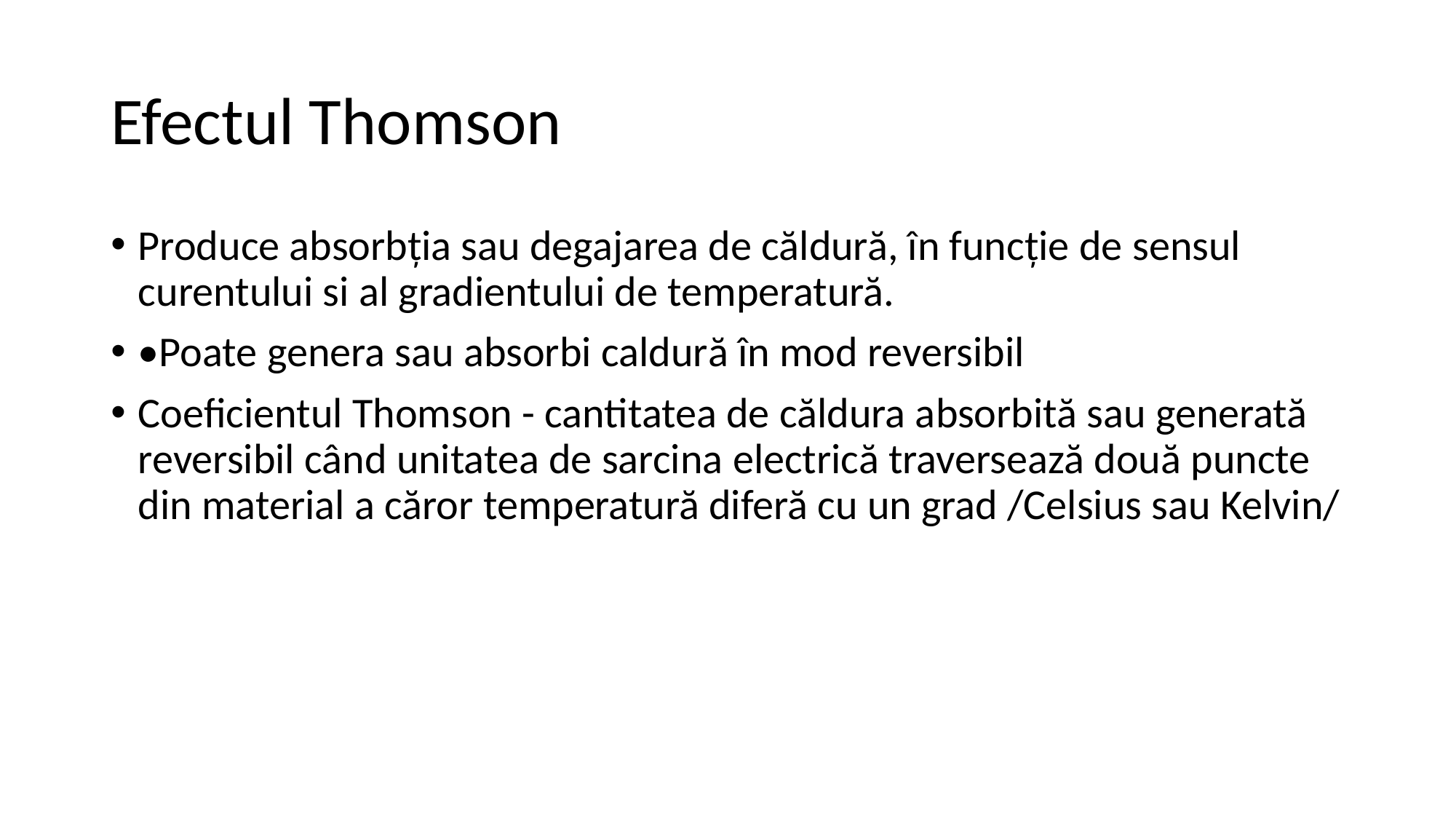

# Efectul Thomson
Produce absorbția sau degajarea de căldură, în funcție de sensul curentului si al gradientului de temperatură.
•Poate genera sau absorbi caldură în mod reversibil
Coeficientul Thomson - cantitatea de căldura absorbită sau generată reversibil când unitatea de sarcina electrică traversează două puncte din material a căror temperatură diferă cu un grad /Celsius sau Kelvin/